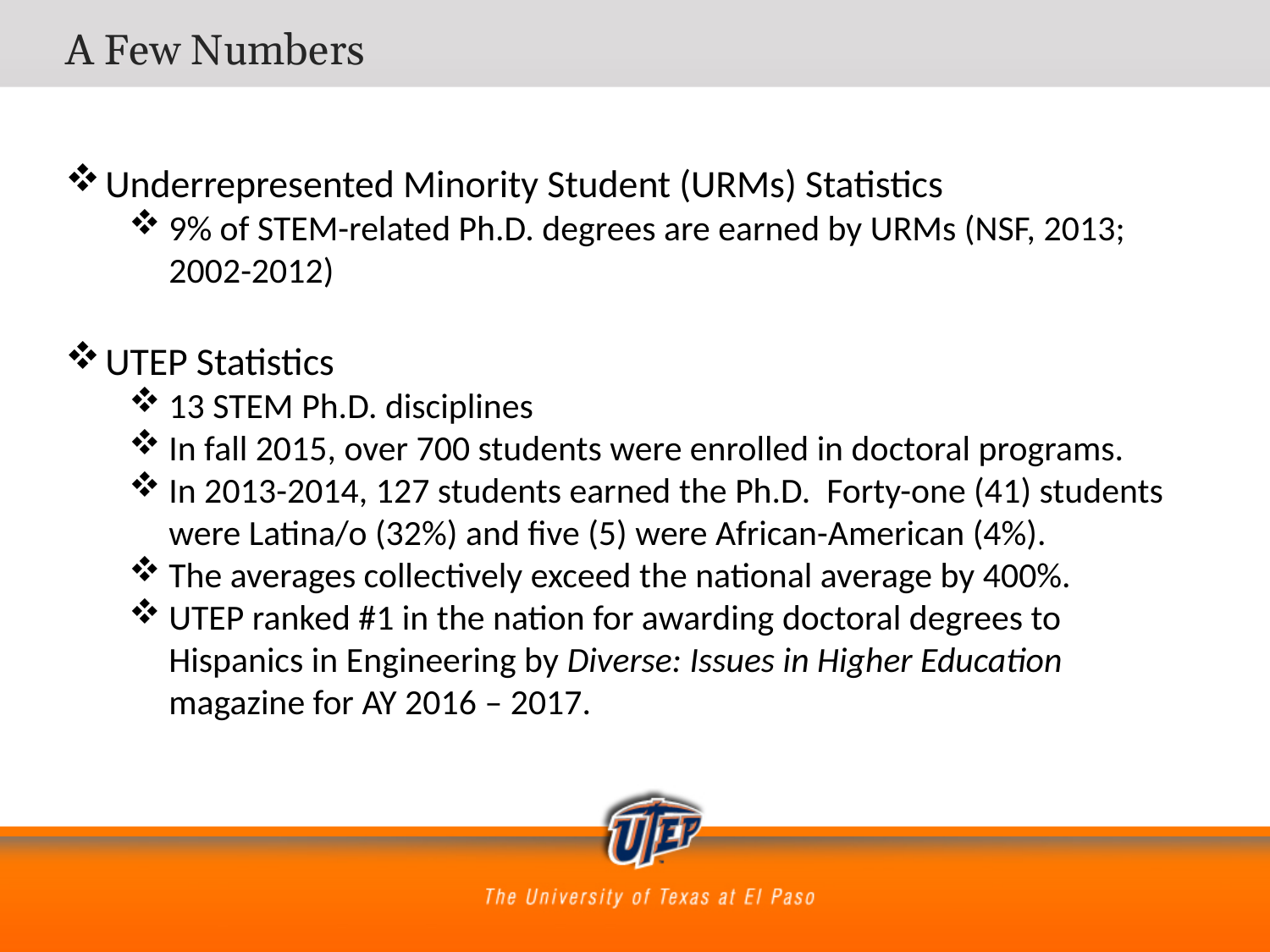

A Few Numbers
Underrepresented Minority Student (URMs) Statistics
9% of STEM-related Ph.D. degrees are earned by URMs (NSF, 2013; 2002-2012)

UTEP Statistics
13 STEM Ph.D. disciplines
In fall 2015, over 700 students were enrolled in doctoral programs.
In 2013-2014, 127 students earned the Ph.D.  Forty-one (41) students were Latina/o (32%) and five (5) were African-American (4%).
The averages collectively exceed the national average by 400%.
UTEP ranked #1 in the nation for awarding doctoral degrees to Hispanics in Engineering by Diverse: Issues in Higher Education magazine for AY 2016 – 2017.